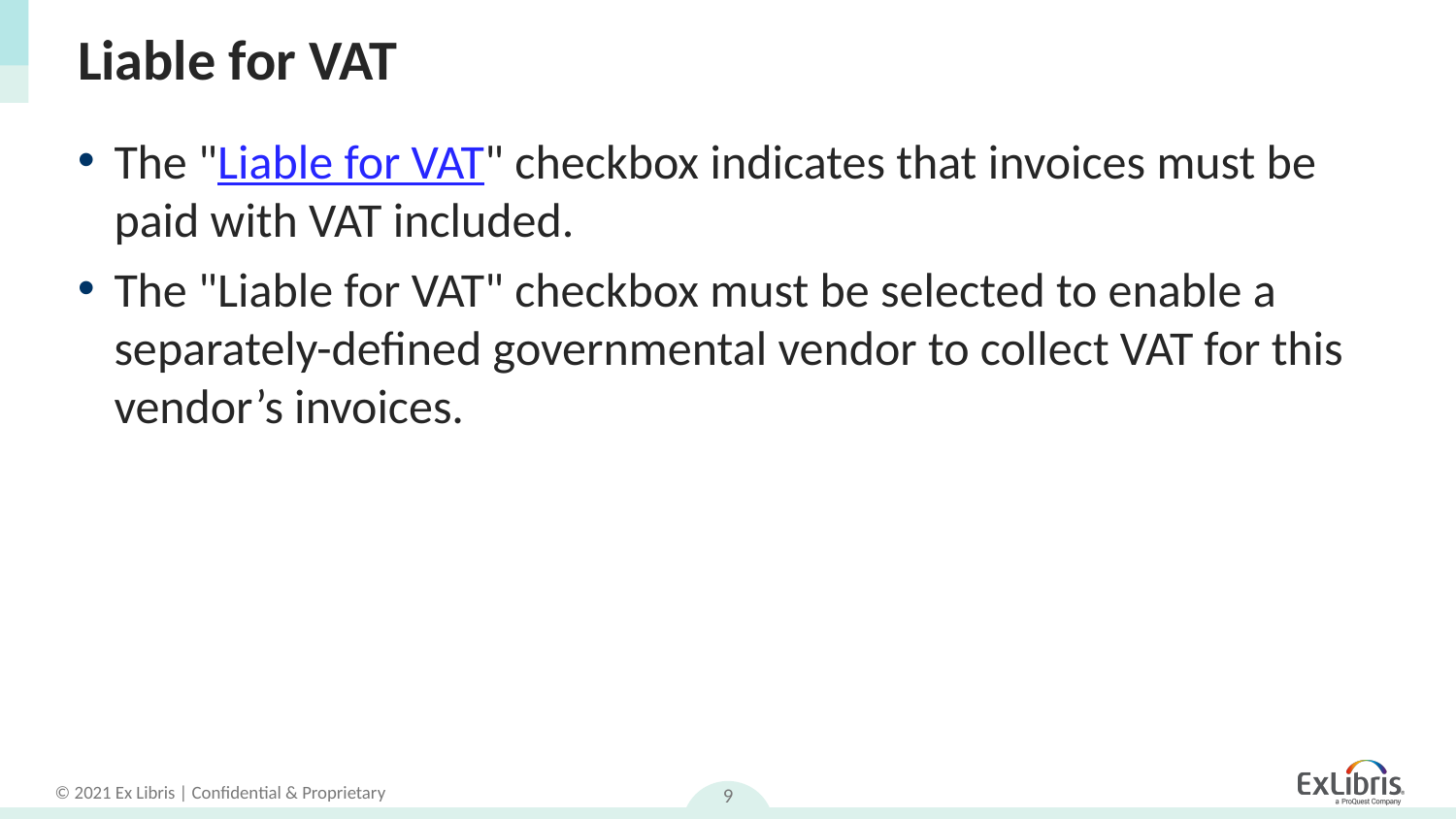

# Liable for VAT
The "Liable for VAT" checkbox indicates that invoices must be paid with VAT included.
The "Liable for VAT" checkbox must be selected to enable a separately-defined governmental vendor to collect VAT for this vendor’s invoices.
9